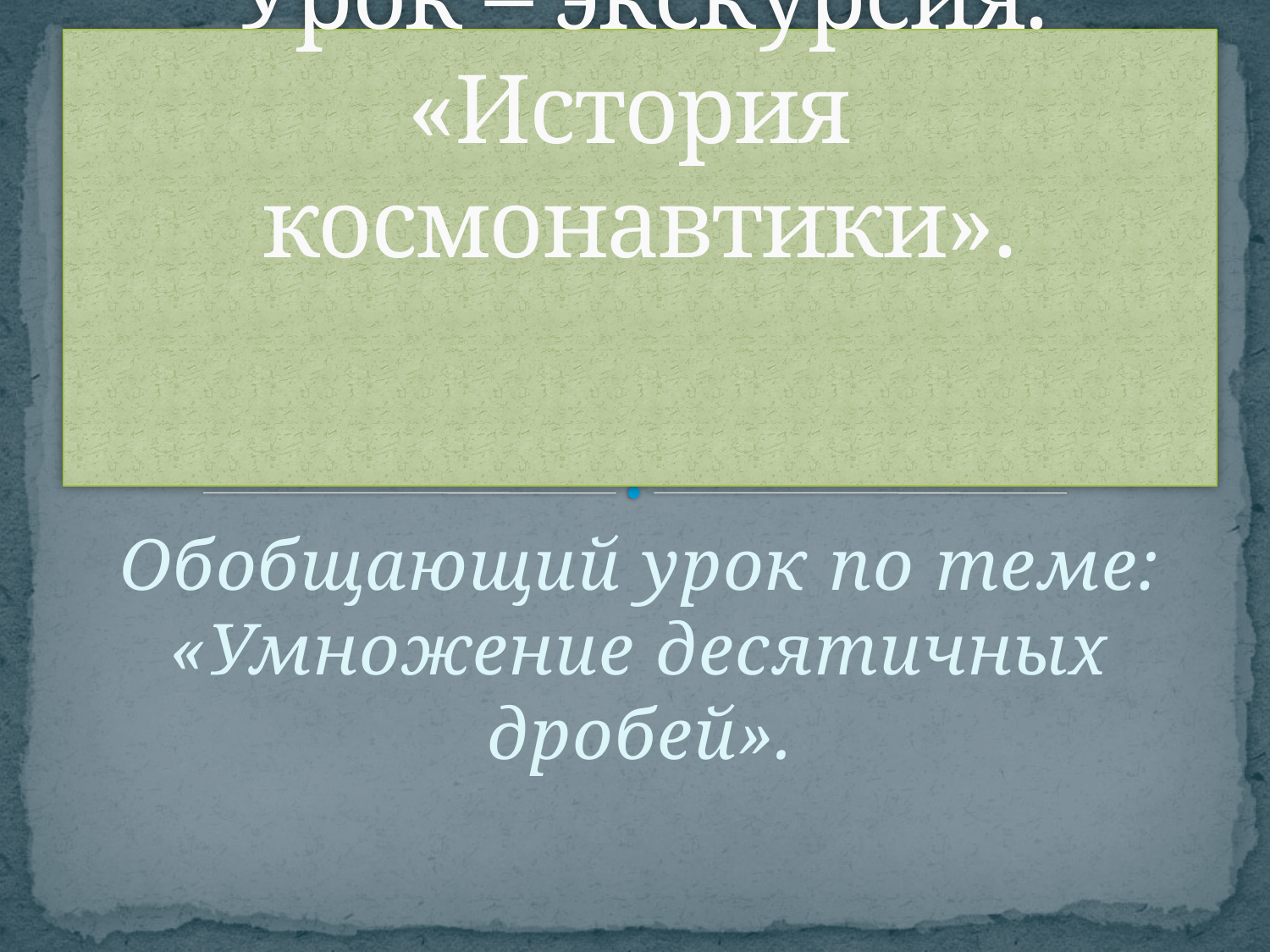

# Урок – экскурсия. «История  космонавтики».
Обобщающий урок по теме: «Умножение десятичных дробей».